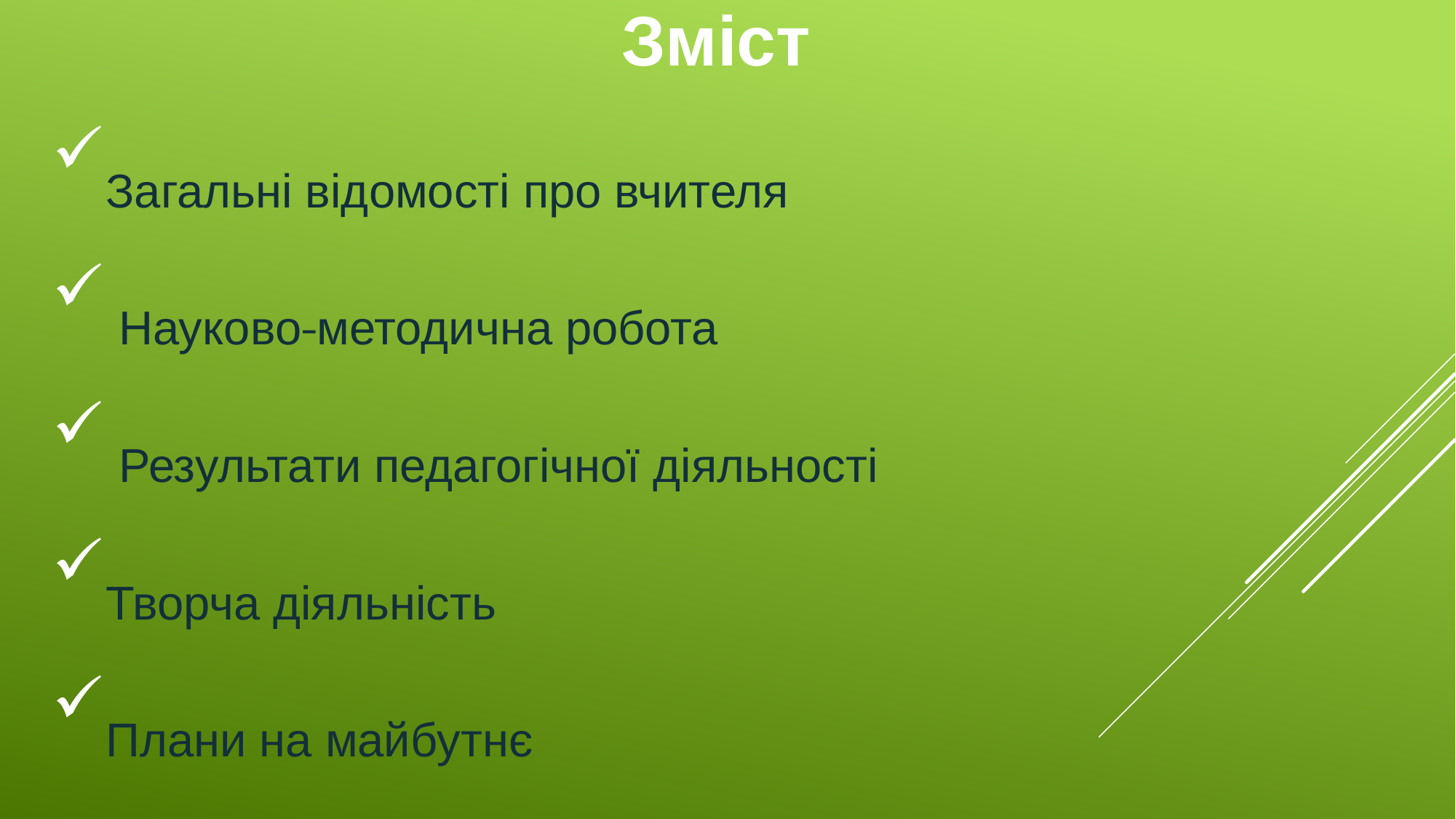

Зміст
Загальні відомості про вчителя
 Науково-методична робота
 Результати педагогічної діяльності
Творча діяльність
Плани на майбутнє